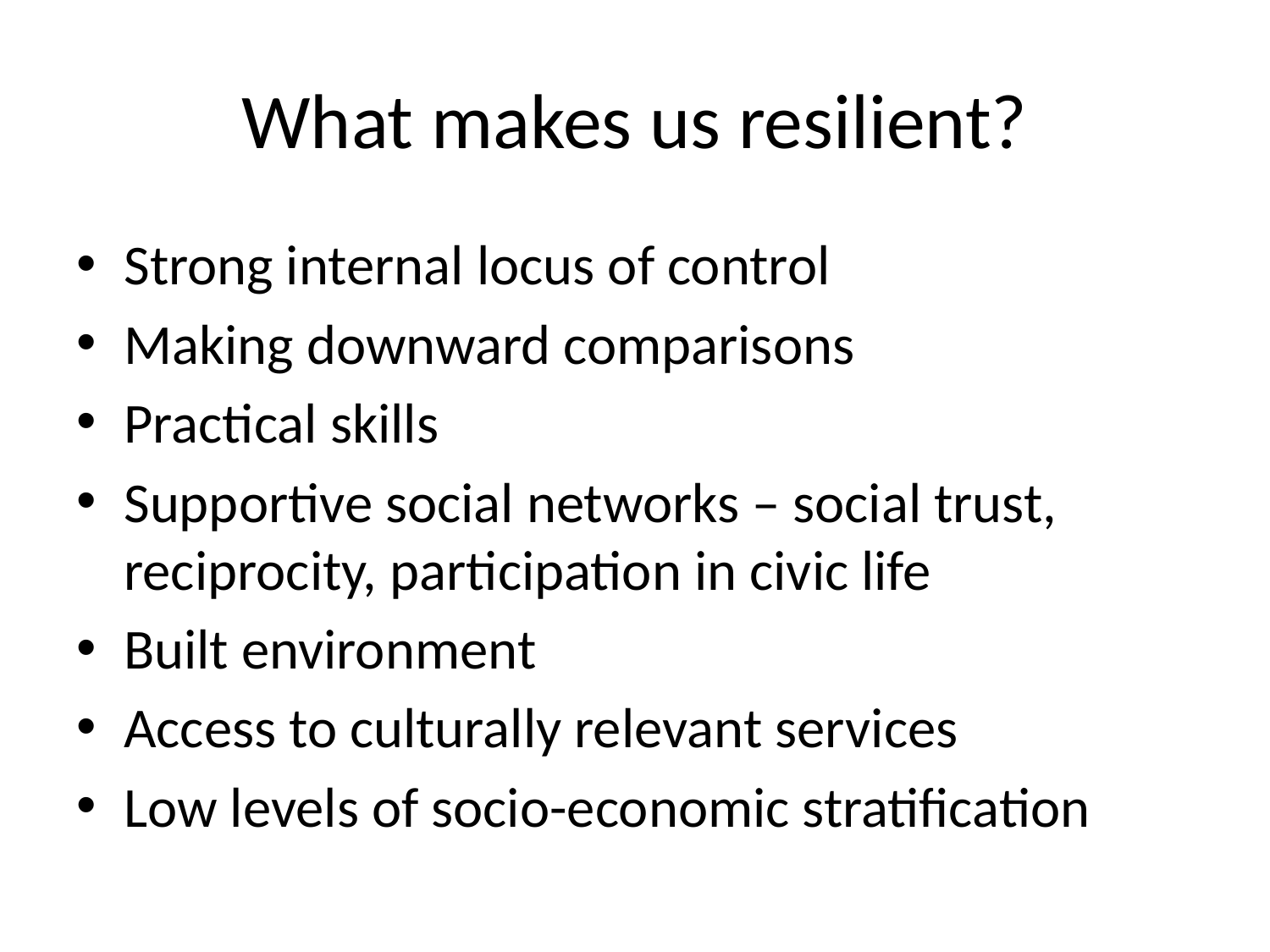

# What makes us resilient?
Strong internal locus of control
Making downward comparisons
Practical skills
Supportive social networks – social trust, reciprocity, participation in civic life
Built environment
Access to culturally relevant services
Low levels of socio-economic stratification